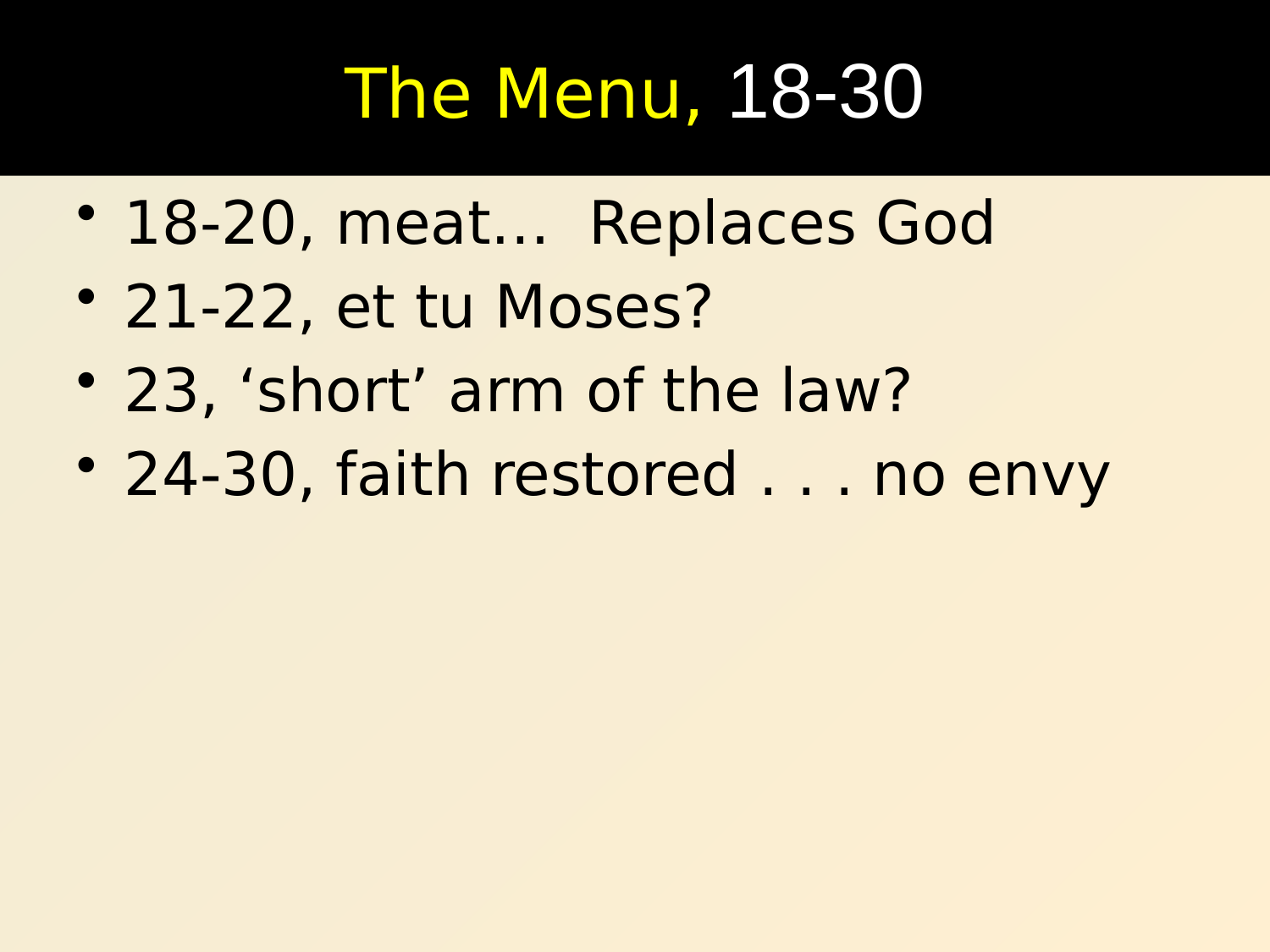

# The Menu, 18-30
18-20, meat…  Replaces God
21-22, et tu Moses?
23, ‘short’ arm of the law?
24-30, faith restored . . . no envy